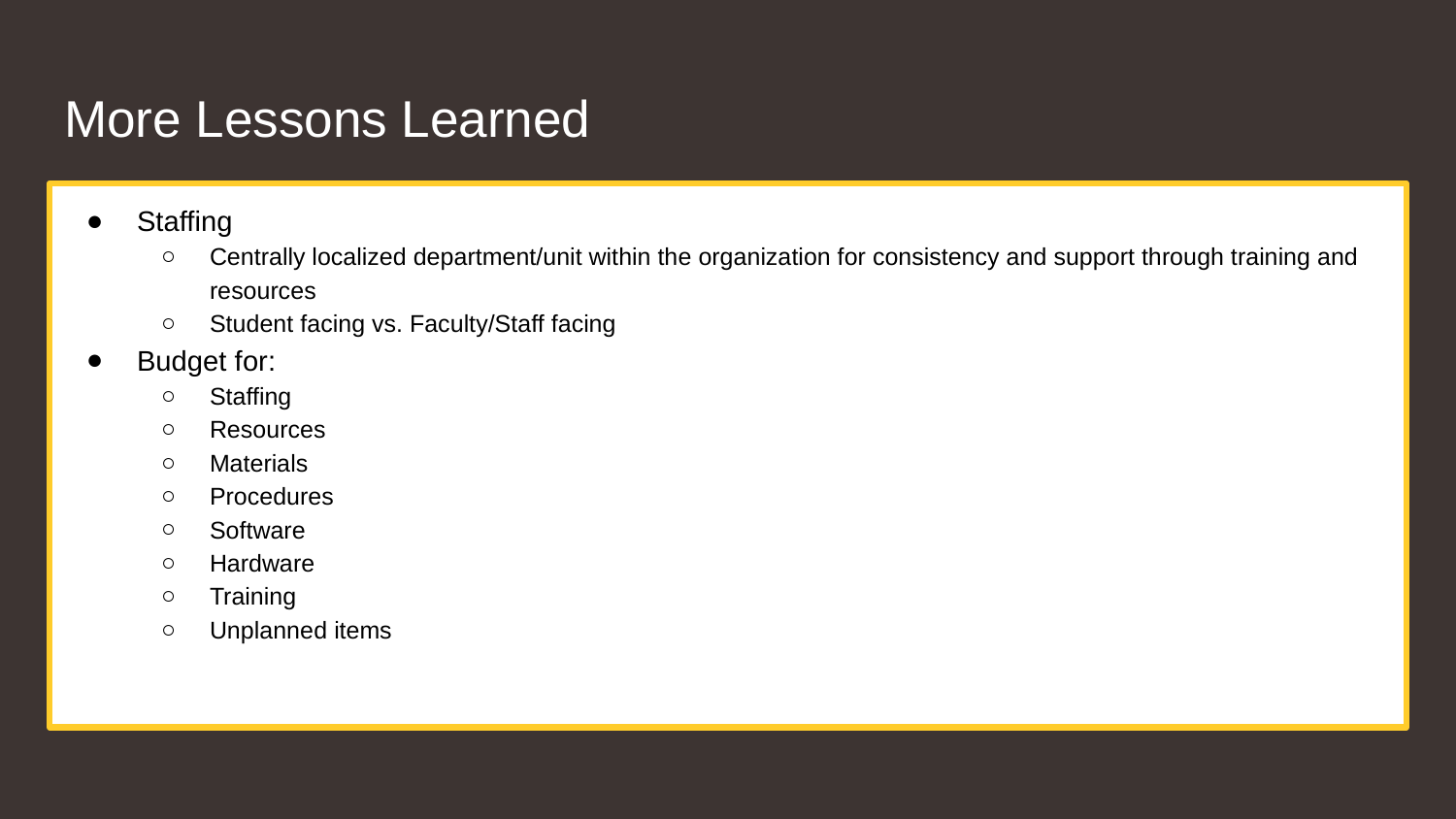

# More Lessons Learned
Staffing
Centrally localized department/unit within the organization for consistency and support through training and resources
Student facing vs. Faculty/Staff facing
Budget for:
Staffing
Resources
Materials
Procedures
Software
Hardware
Training
Unplanned items